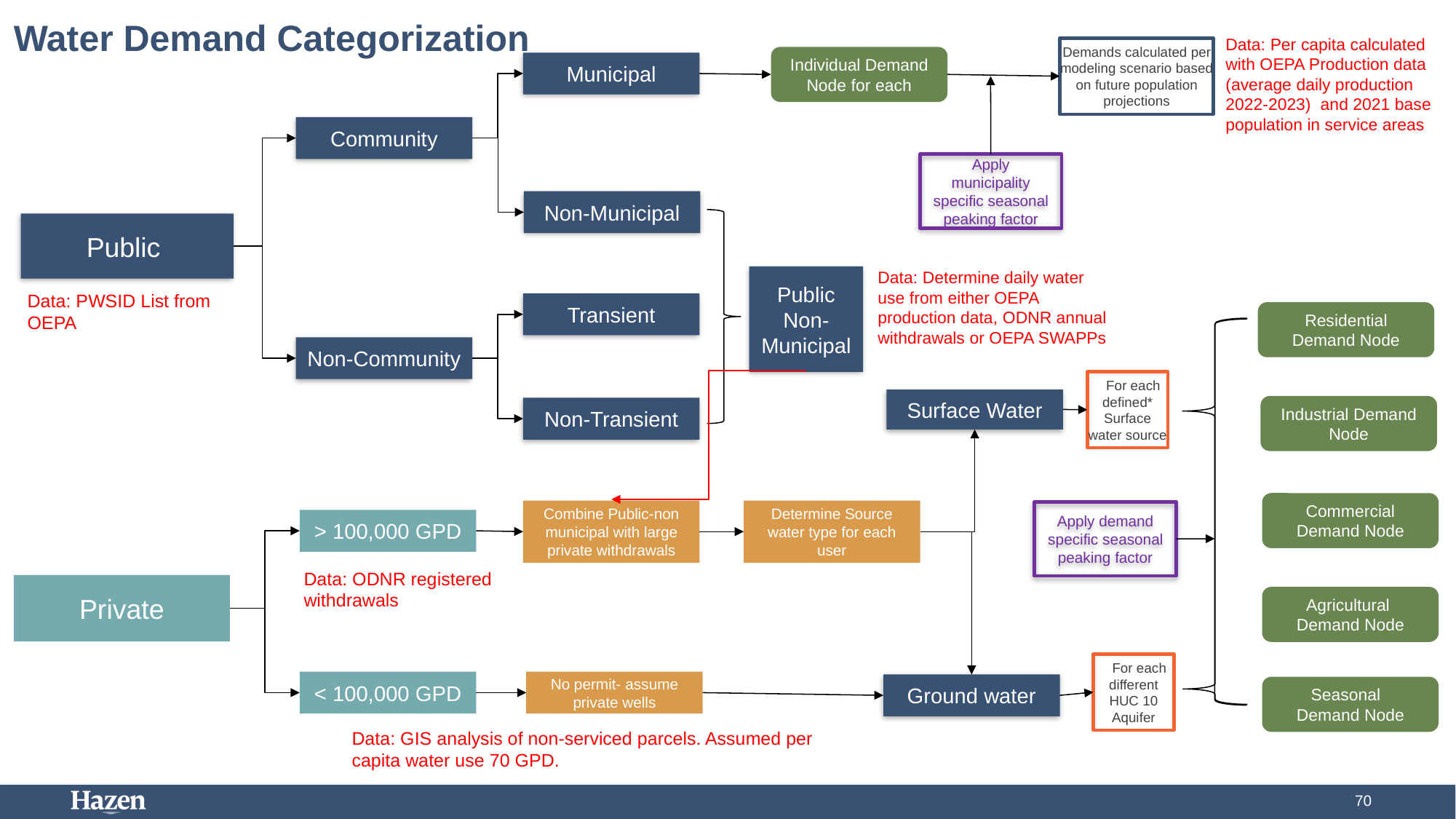

# Water Demand Categorization
Data: Per capita calculated with OEPA Production data (average daily production 2022-2023)  and 2021 base population in service areas
Demands calculated per modeling scenario based on future population projections
Individual Demand Node for each
Municipal
Community
Apply municipality specific seasonal peaking factor
Non-Municipal

Public
Data: Determine daily water use from either OEPA production data, ODNR annual withdrawals or OEPA SWAPPs
Public Non-Municipal
Data: PWSID List from OEPA
Transient
Residential Demand Node

Non-Community
   For each defined* Surface water source
Surface Water
Industrial Demand Node
Non-Transient
Commercial
Demand Node
Combine Public-non municipal with large private withdrawals
Determine Source water type for each user
Apply demand specific seasonal peaking factor
> 100,000 GPD
Data: ODNR registered withdrawals
Private
Agricultural
Demand Node
   For each different HUC 10 Aquifer
< 100,000 GPD
No permit- assume private wells
Ground water
Seasonal
Demand Node
Data: GIS analysis of non-serviced parcels. Assumed per capita water use 70 GPD.
70